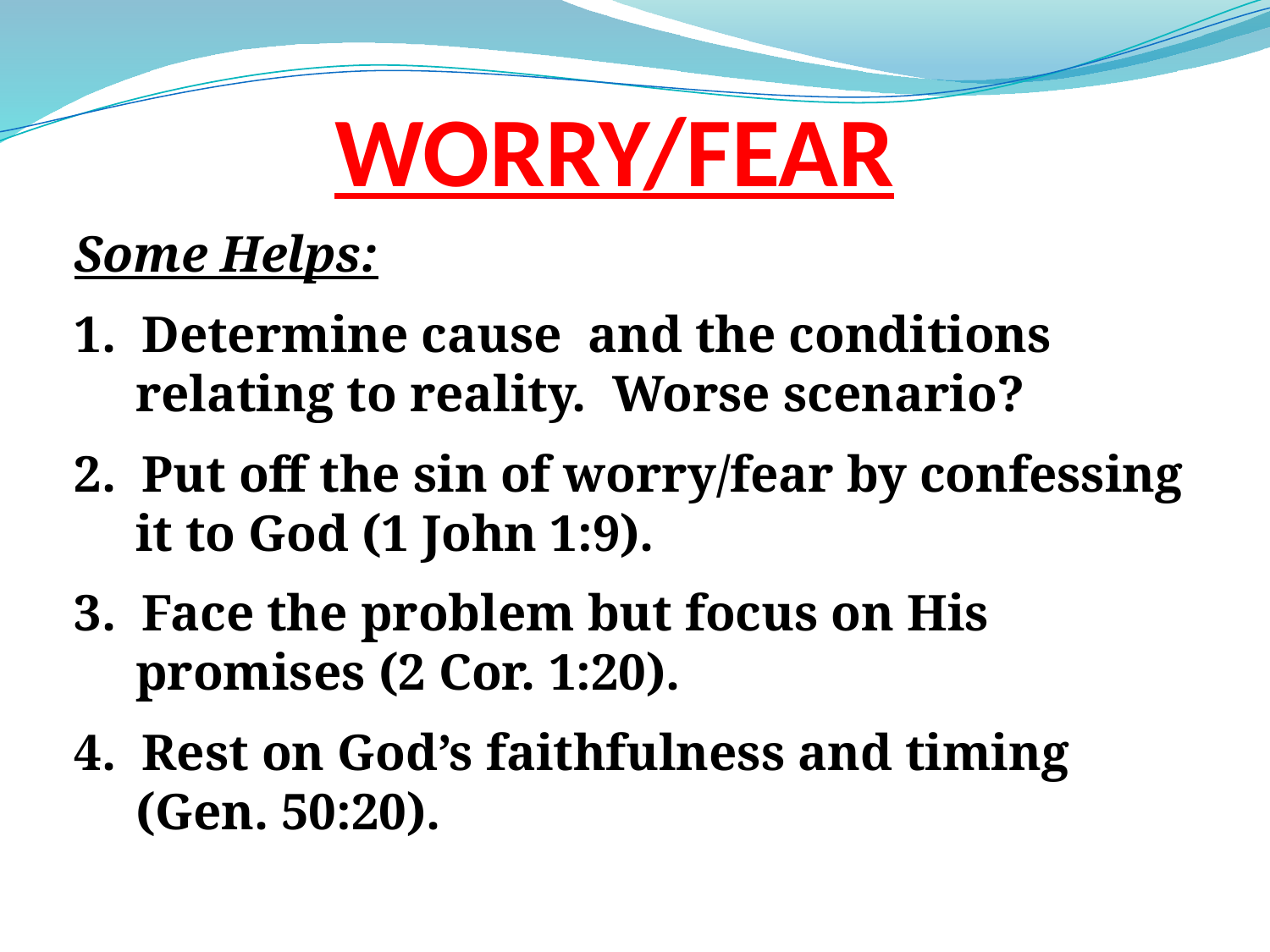

# WORRY/FEAR
Some Helps:
1.  Determine cause  and the conditions relating to reality.  Worse scenario?
2.  Put off the sin of worry/fear by confessing it to God (1 John 1:9).
3.  Face the problem but focus on His promises (2 Cor. 1:20).
4.  Rest on God’s faithfulness and timing
(Gen. 50:20).